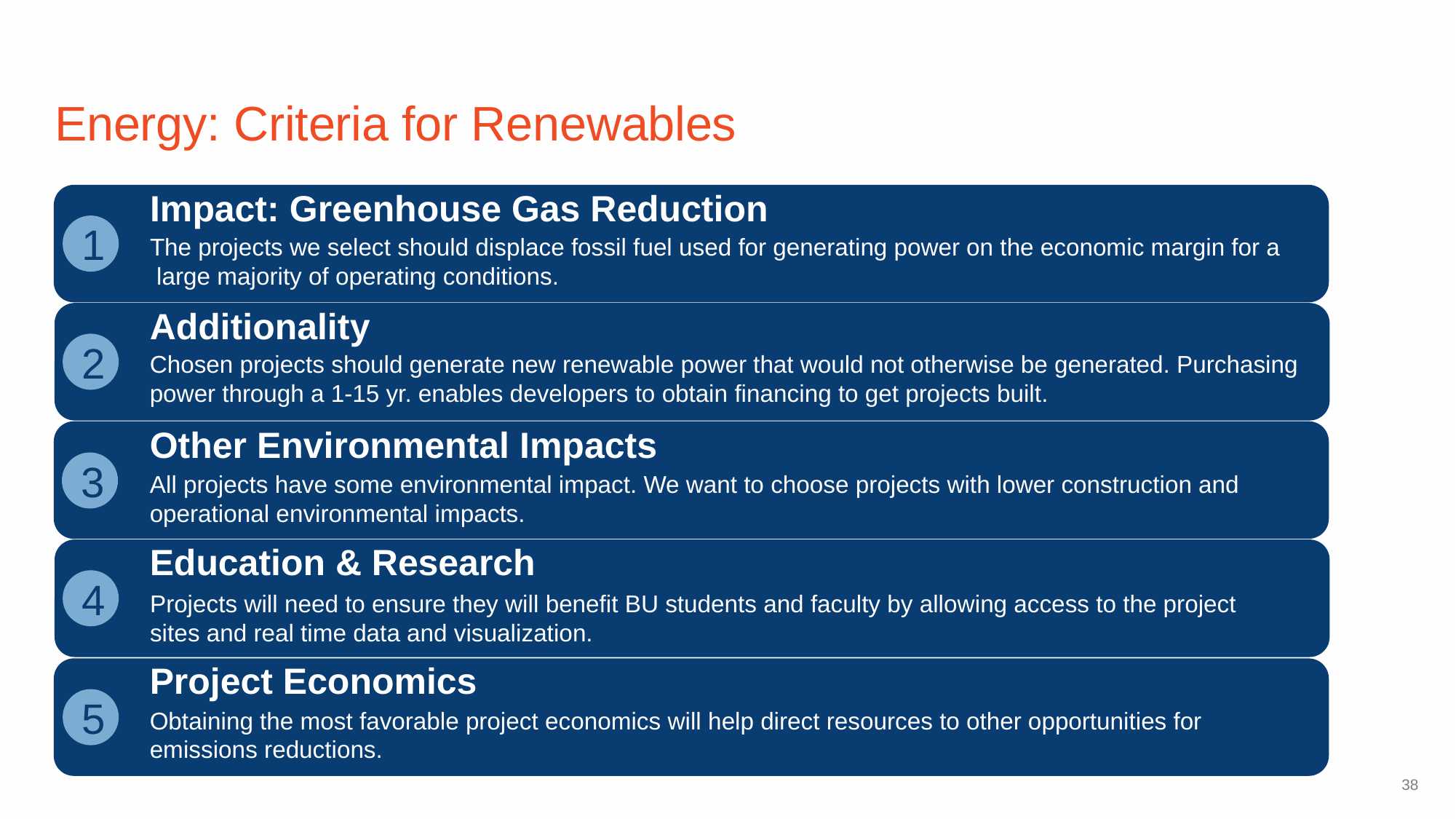

# Energy: Criteria for Renewables
Impact: Greenhouse Gas Reduction

1
The projects we select should displace fossil fuel used for generating power on the economic margin for a  large majority of operating conditions.
Additionality

2
Chosen projects should generate new renewable power that would not otherwise be generated. Purchasing power through a 1-15 yr. enables developers to obtain financing to get projects built.
Other Environmental Impacts

3
All projects have some environmental impact. We want to choose projects with lower construction and operational environmental impacts.

Education & Research

4
Projects will need to ensure they will benefit BU students and faculty by allowing access to the project sites and real time data and visualization.
Project Economics

5
Obtaining the most favorable project economics will help direct resources to other opportunities for emissions reductions.